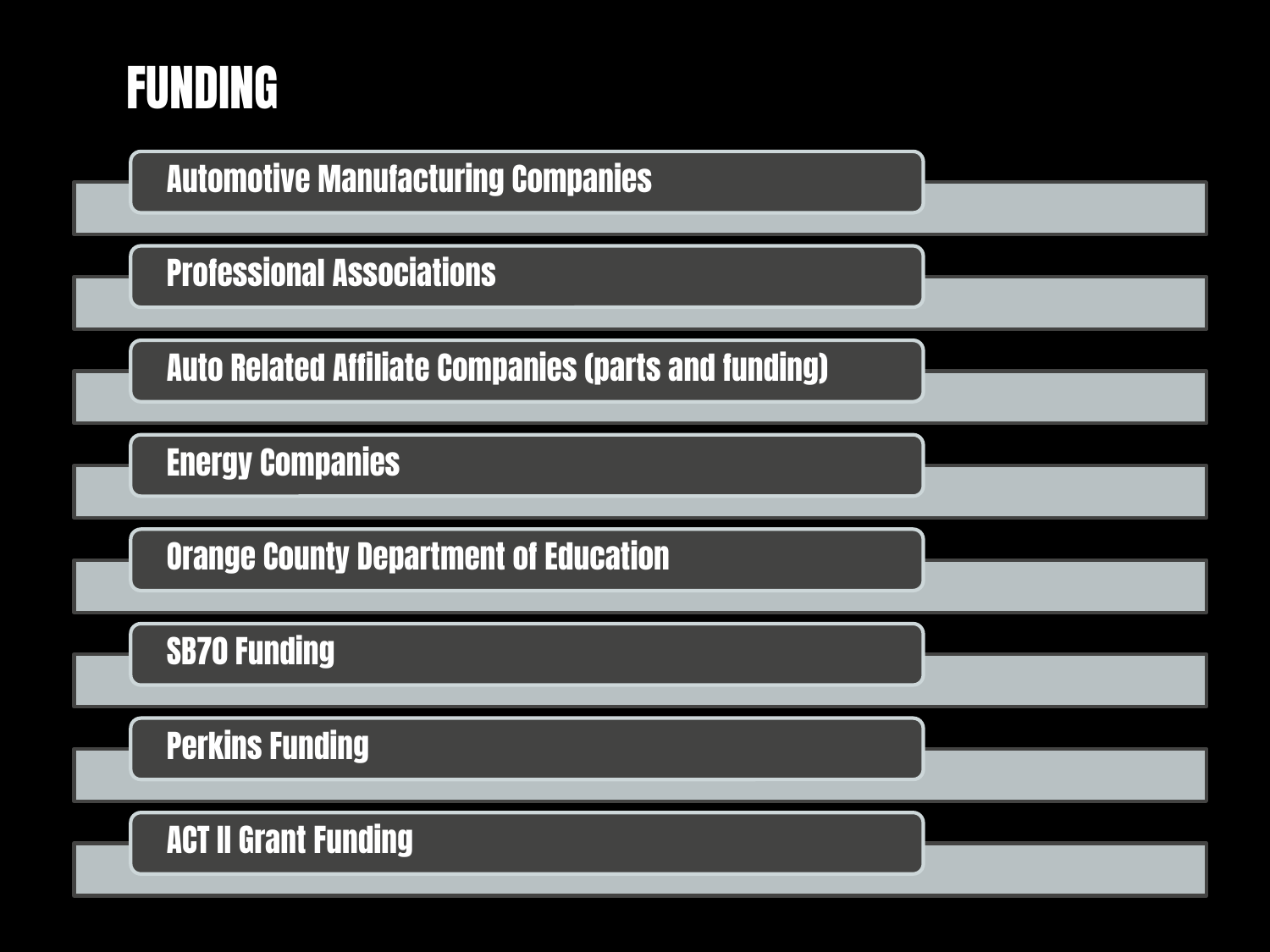

# FUNDING
Automotive Manufacturing Companies
Professional Associations
Auto Related Affiliate Companies (parts and funding)
Energy Companies
Orange County Department of Education
SB70 Funding
Perkins Funding
ACT II Grant Funding